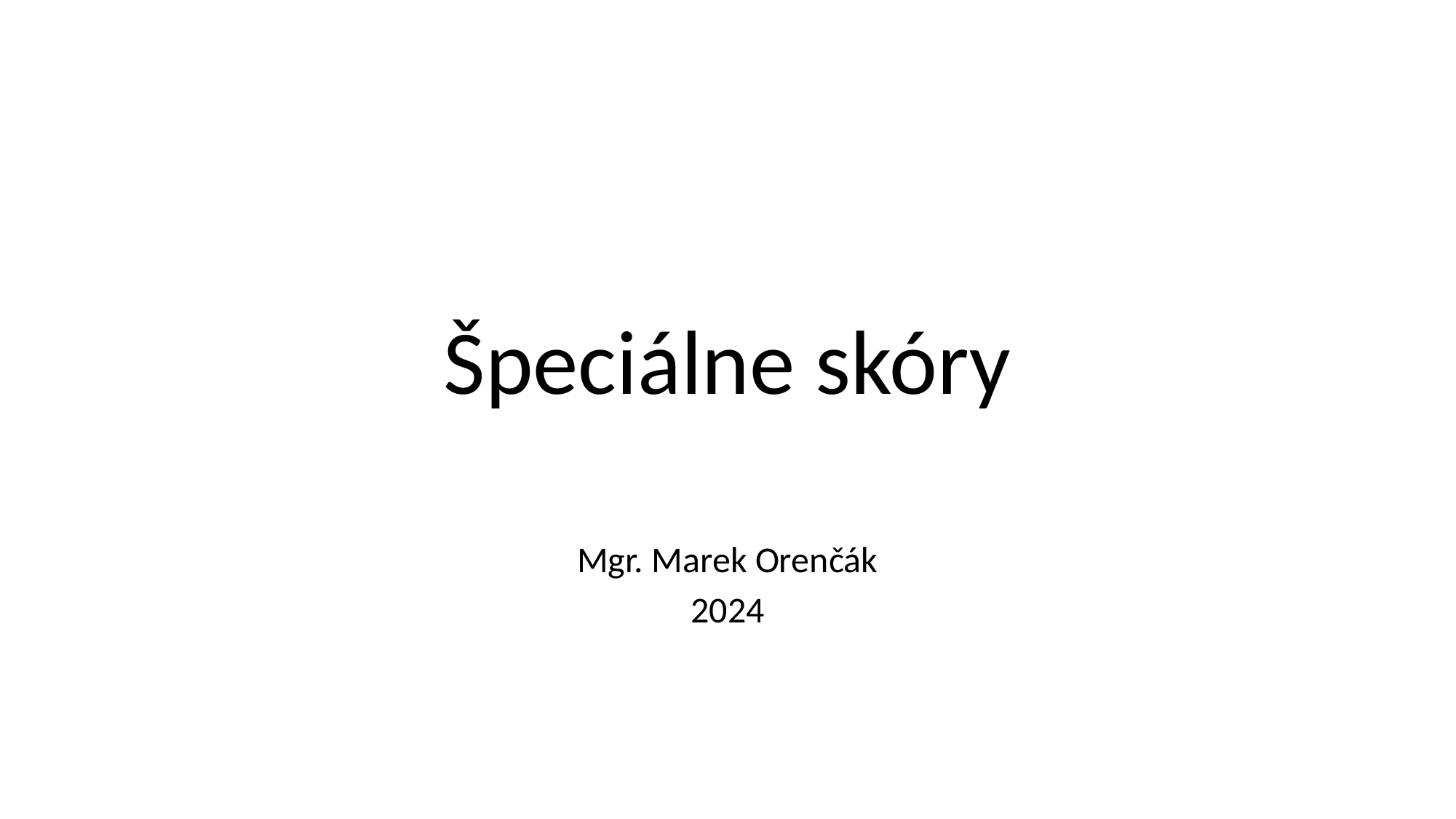

# Špeciálne skóry

Mgr. Marek Orenčák
2024